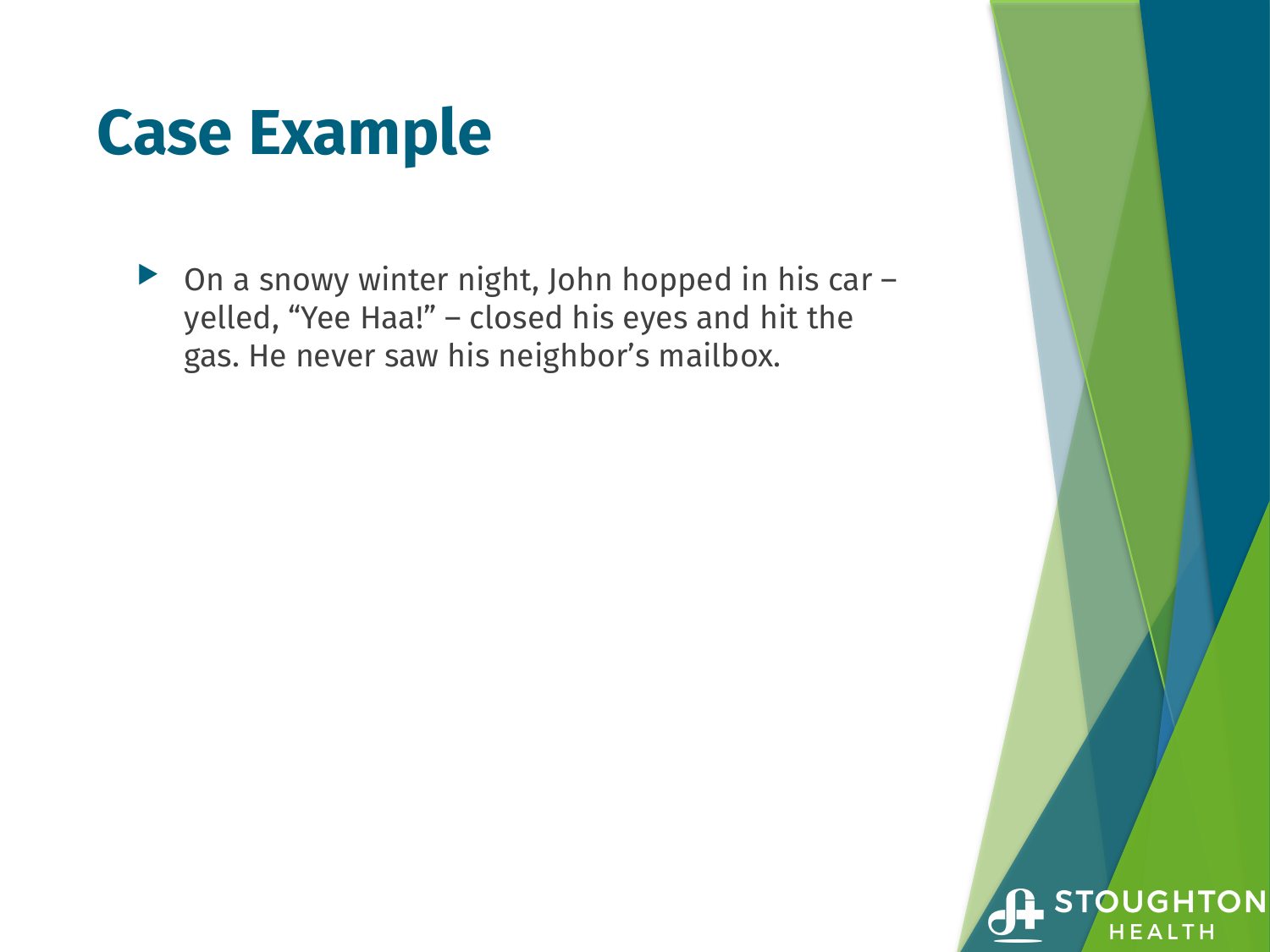

# Case Example
On a snowy winter night, John hopped in his car – yelled, “Yee Haa!” – closed his eyes and hit the gas. He never saw his neighbor’s mailbox.